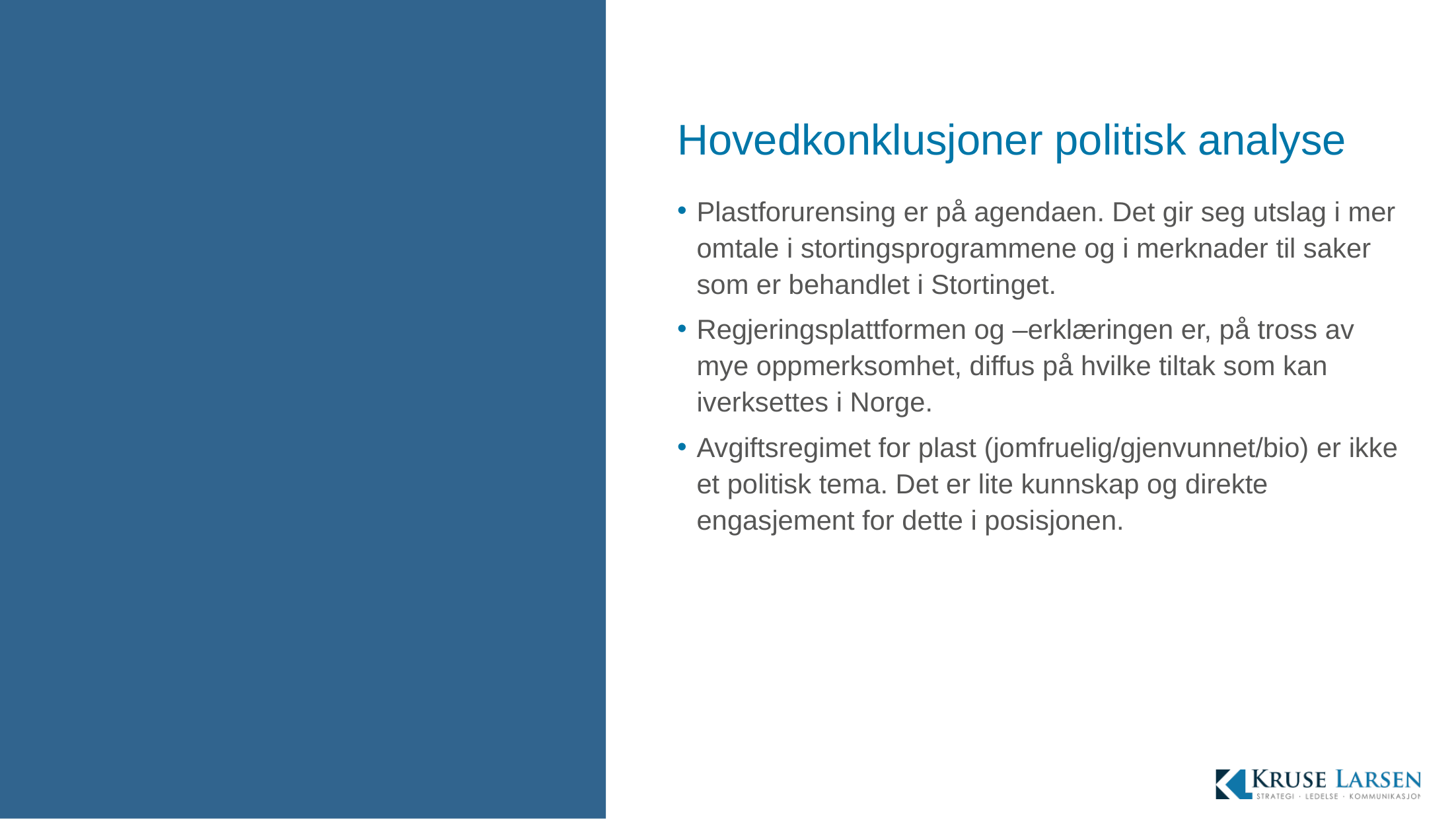

# Hovedkonklusjoner politisk analyse
Plastforurensing er på agendaen. Det gir seg utslag i mer omtale i stortingsprogrammene og i merknader til saker som er behandlet i Stortinget.
Regjeringsplattformen og –erklæringen er, på tross av mye oppmerksomhet, diffus på hvilke tiltak som kan iverksettes i Norge.
Avgiftsregimet for plast (jomfruelig/gjenvunnet/bio) er ikke et politisk tema. Det er lite kunnskap og direkte engasjement for dette i posisjonen.